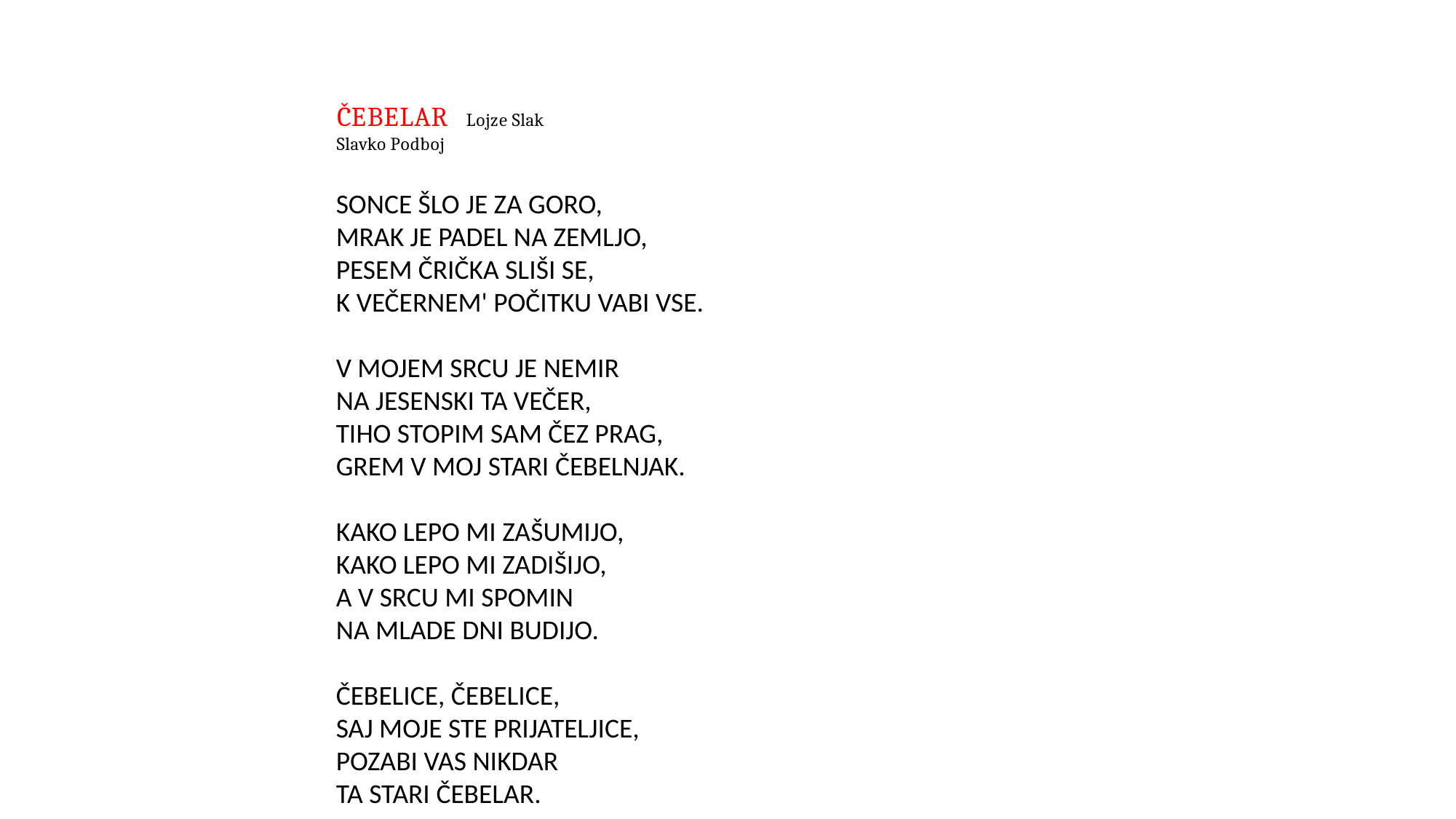

ČEBELAR   Lojze Slak
Slavko Podboj

SONCE ŠLO JE ZA GORO,
MRAK JE PADEL NA ZEMLJO,
PESEM ČRIČKA SLIŠI SE,
K VEČERNEM' POČITKU VABI VSE.

V MOJEM SRCU JE NEMIR
NA JESENSKI TA VEČER,
TIHO STOPIM SAM ČEZ PRAG,
GREM V MOJ STARI ČEBELNJAK.

KAKO LEPO MI ZAŠUMIJO,
KAKO LEPO MI ZADIŠIJO,
A V SRCU MI SPOMIN
NA MLADE DNI BUDIJO.

ČEBELICE, ČEBELICE,
SAJ MOJE STE PRIJATELJICE,
POZABI VAS NIKDAR
TA STARI ČEBELAR.

V MOJEM SRCU JE NEMIR
NA JESENSKI TA VEČER,
ČRIČEK PESEM JE ODPEL,
A MENI SPOMINE ČAS JE VZEL